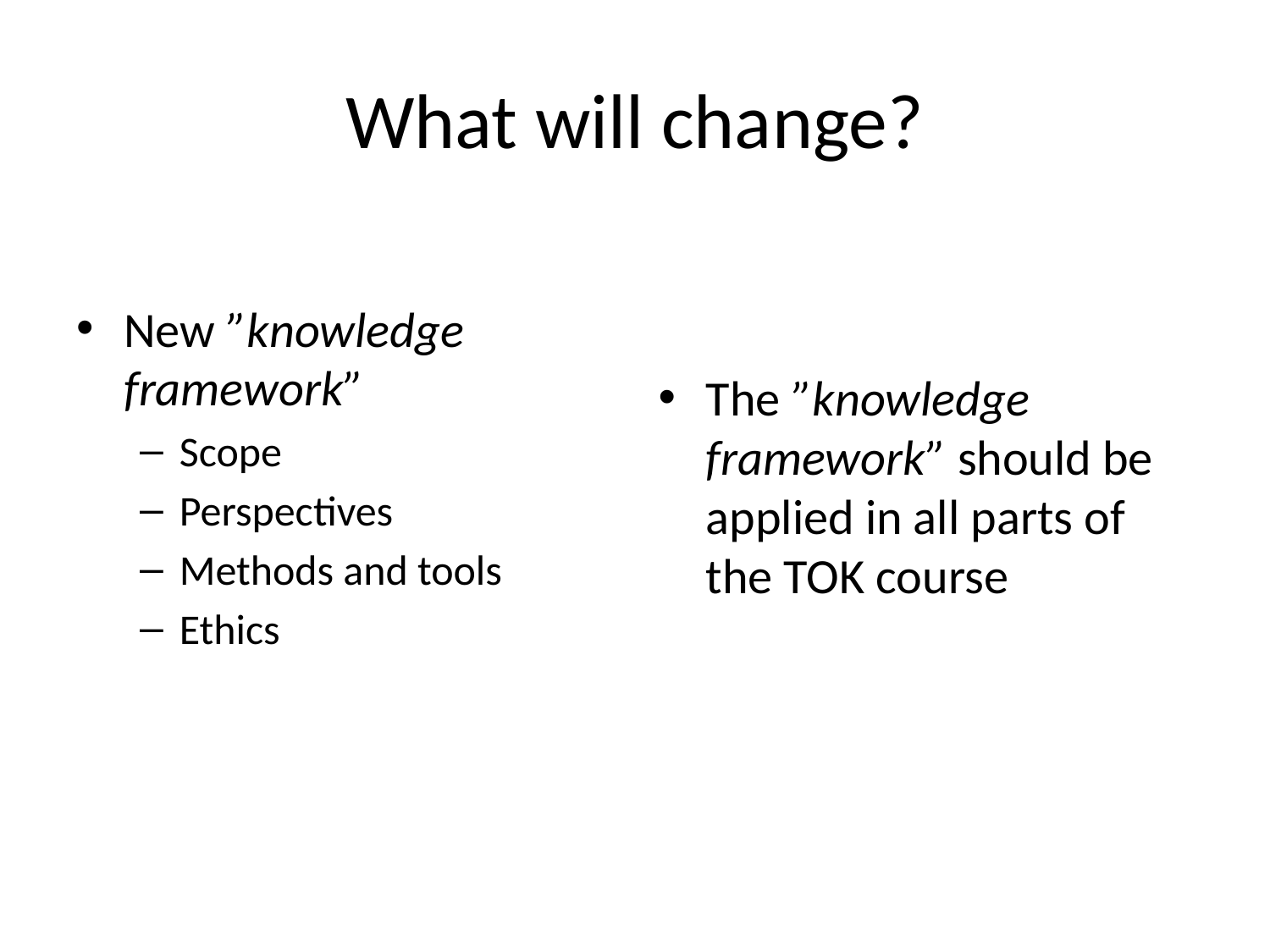

# What will change?

New ”knowledge framework”
Scope
Perspectives
Methods and tools
Ethics

The ”knowledge framework” should be applied in all parts of the TOK course